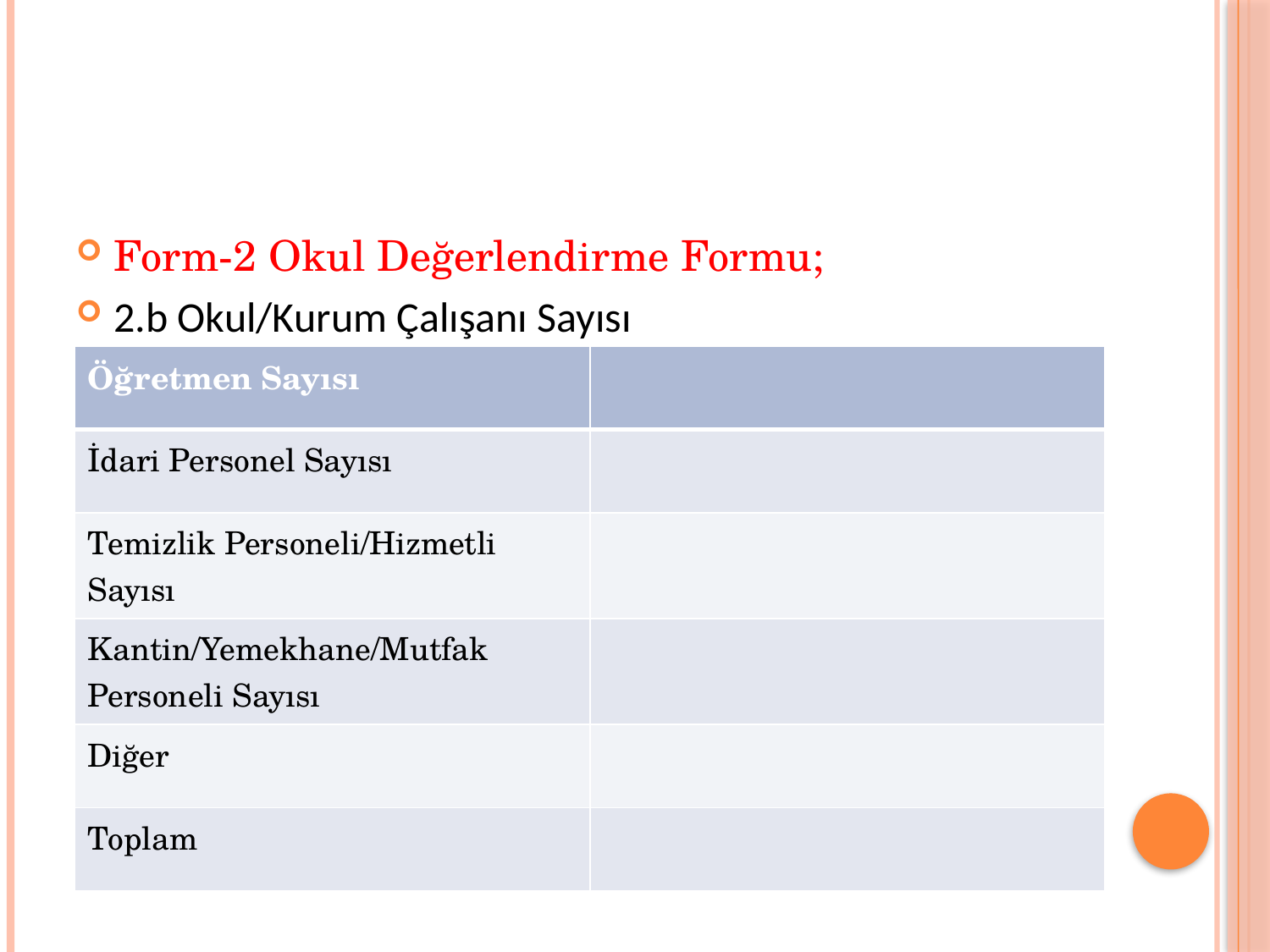

Form-2 Okul Değerlendirme Formu;
2.b Okul/Kurum Çalışanı Sayısı

| Öğretmen Sayısı |  |
| --- | --- |
| İdari Personel Sayısı |  |
| Temizlik Personeli/Hizmetli Sayısı |  |
| Kantin/Yemekhane/Mutfak Personeli Sayısı |  |
| Diğer |  |
| Toplam |  |